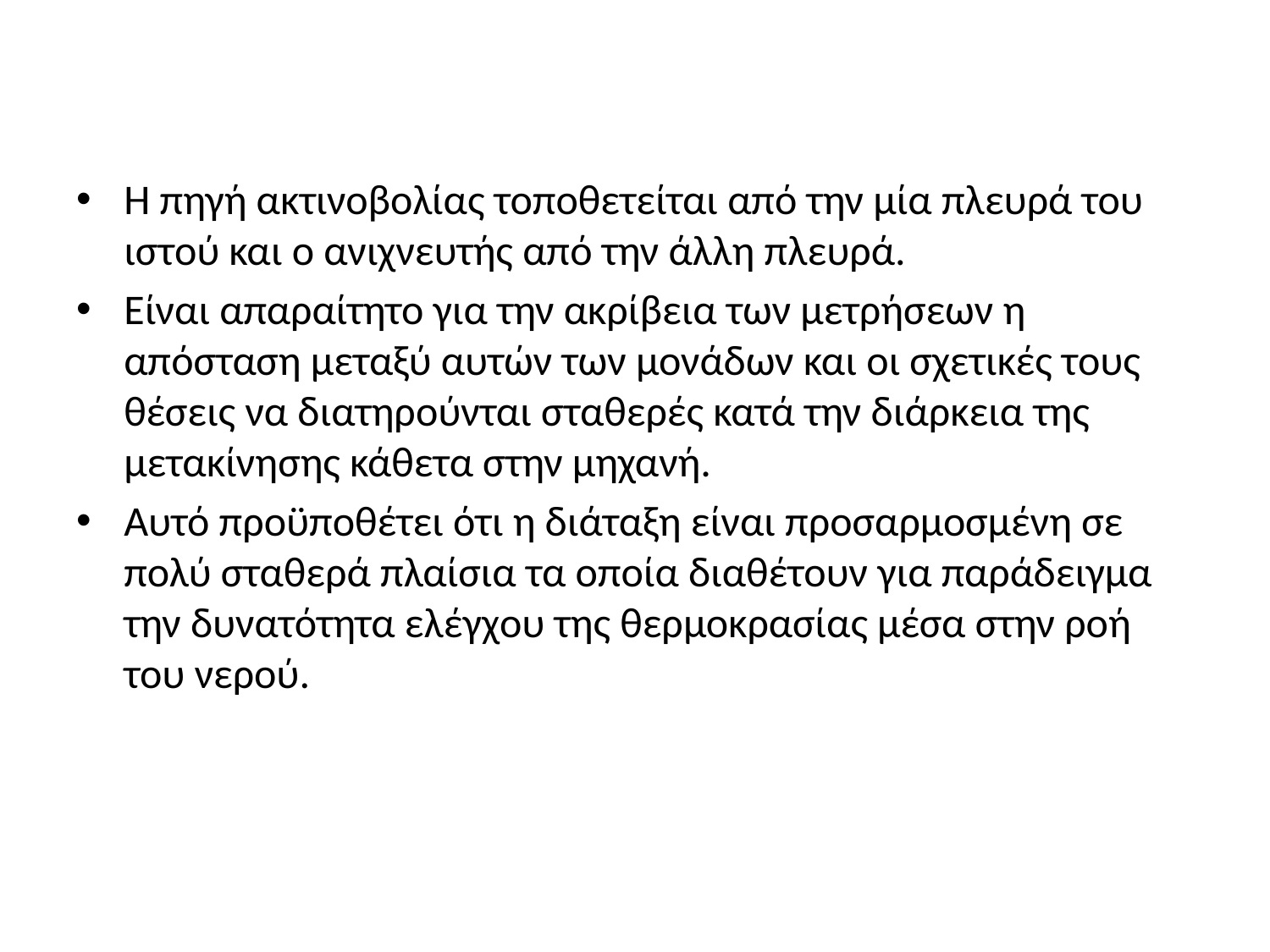

#
Η πηγή ακτινοβολίας τοποθετείται από την μία πλευρά του ιστού και ο ανιχνευτής από την άλλη πλευρά.
Είναι απαραίτητο για την ακρίβεια των μετρήσεων η απόσταση μεταξύ αυτών των μονάδων και οι σχετικές τους θέσεις να διατηρούνται σταθερές κατά την διάρκεια της μετακίνησης κάθετα στην μηχανή.
Αυτό προϋποθέτει ότι η διάταξη είναι προσαρμοσμένη σε πολύ σταθερά πλαίσια τα οποία διαθέτουν για παράδειγμα την δυνατότητα ελέγχου της θερμοκρασίας μέσα στην ροή του νερού.